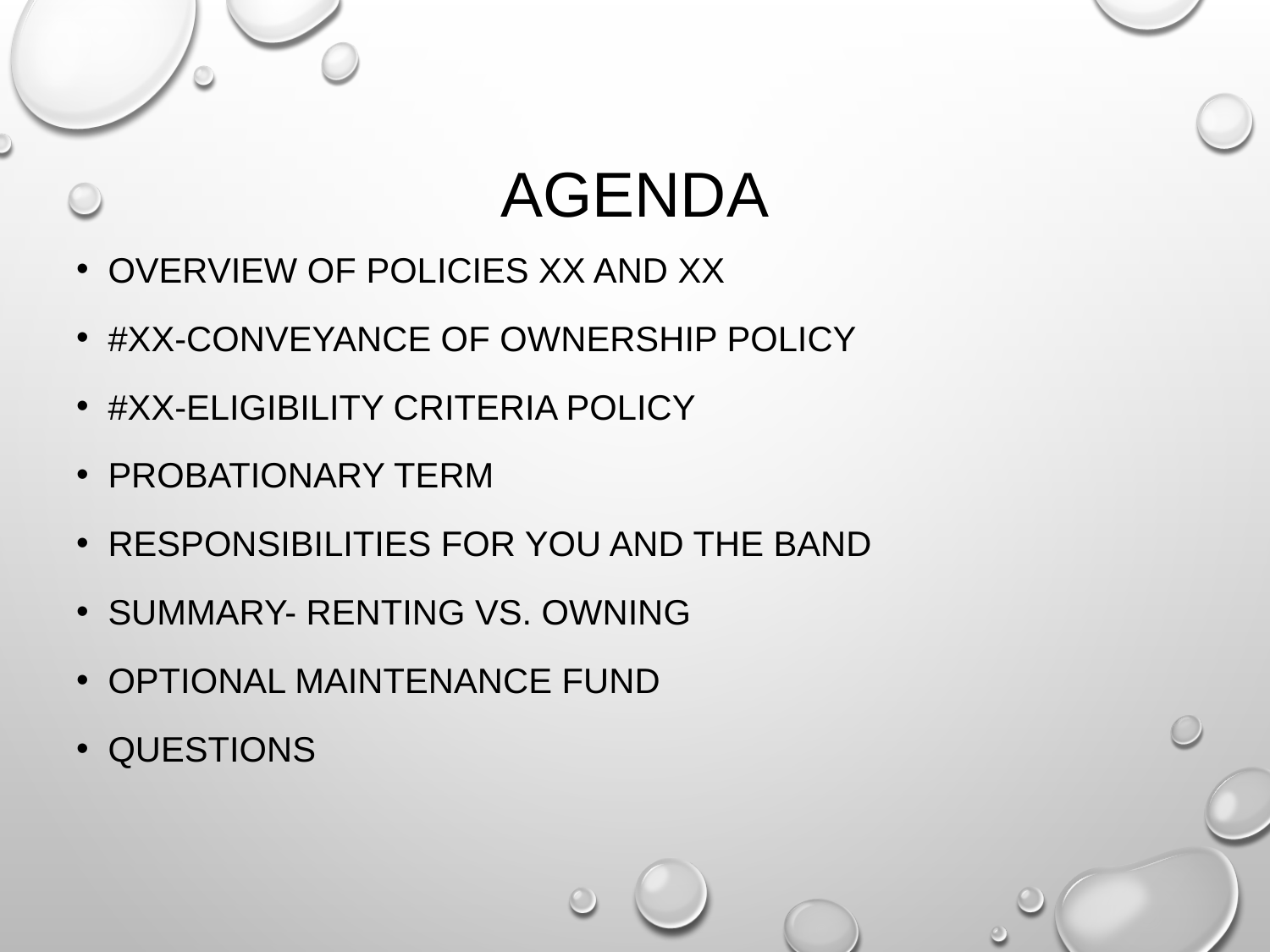

# Agenda
Overview of Policies XX and XX
#XX-Conveyance of Ownership Policy
#XX-Eligibility Criteria Policy
Probationary Term
Responsibilities for you and the band
Summary- Renting vs. Owning
Optional Maintenance Fund
Questions